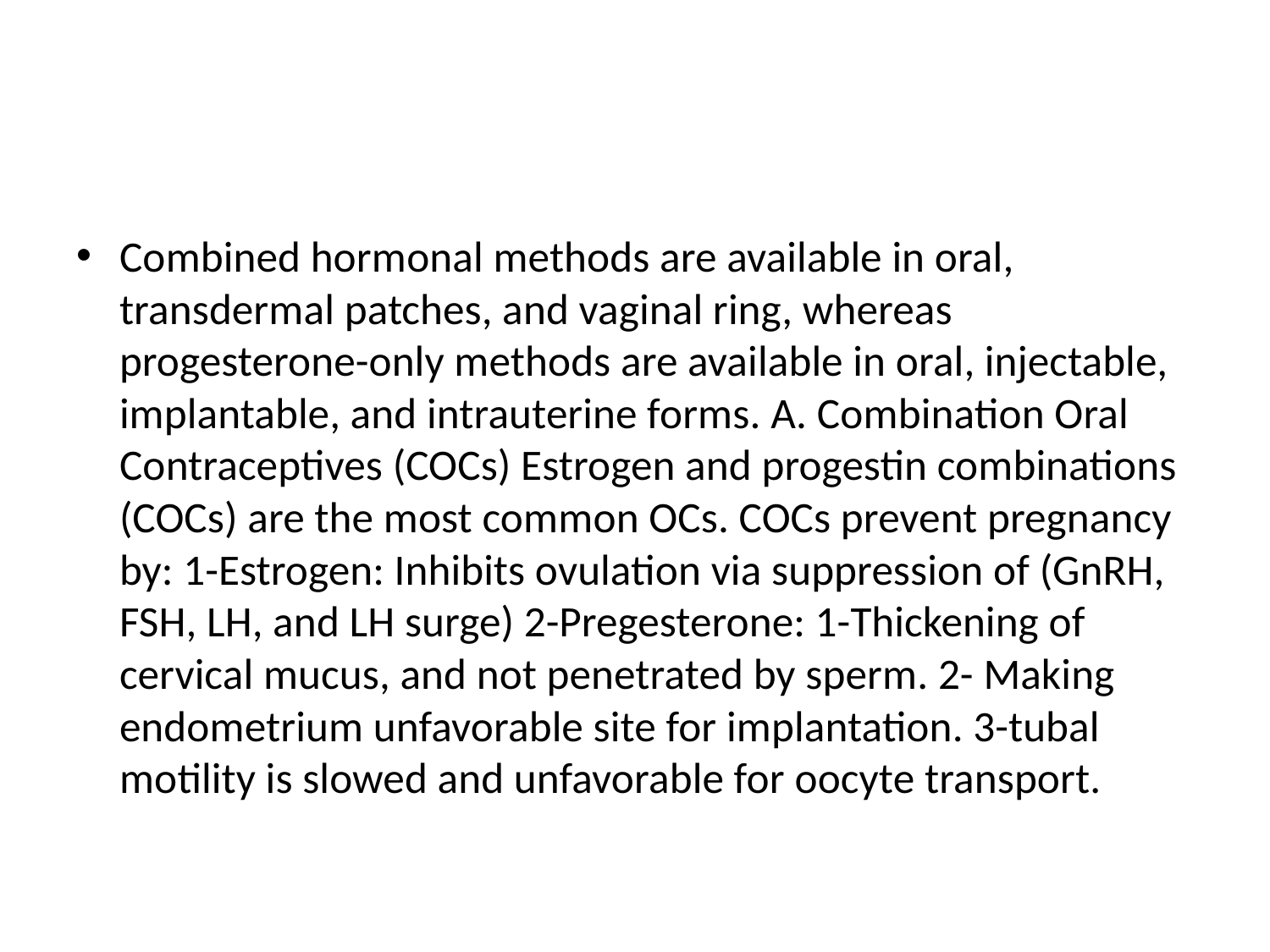

#
Combined hormonal methods are available in oral, transdermal patches, and vaginal ring, whereas progesterone-only methods are available in oral, injectable, implantable, and intrauterine forms. A. Combination Oral Contraceptives (COCs) Estrogen and progestin combinations (COCs) are the most common OCs. COCs prevent pregnancy by: 1-Estrogen: Inhibits ovulation via suppression of (GnRH, FSH, LH, and LH surge) 2-Pregesterone: 1-Thickening of cervical mucus, and not penetrated by sperm. 2- Making endometrium unfavorable site for implantation. 3-tubal motility is slowed and unfavorable for oocyte transport.